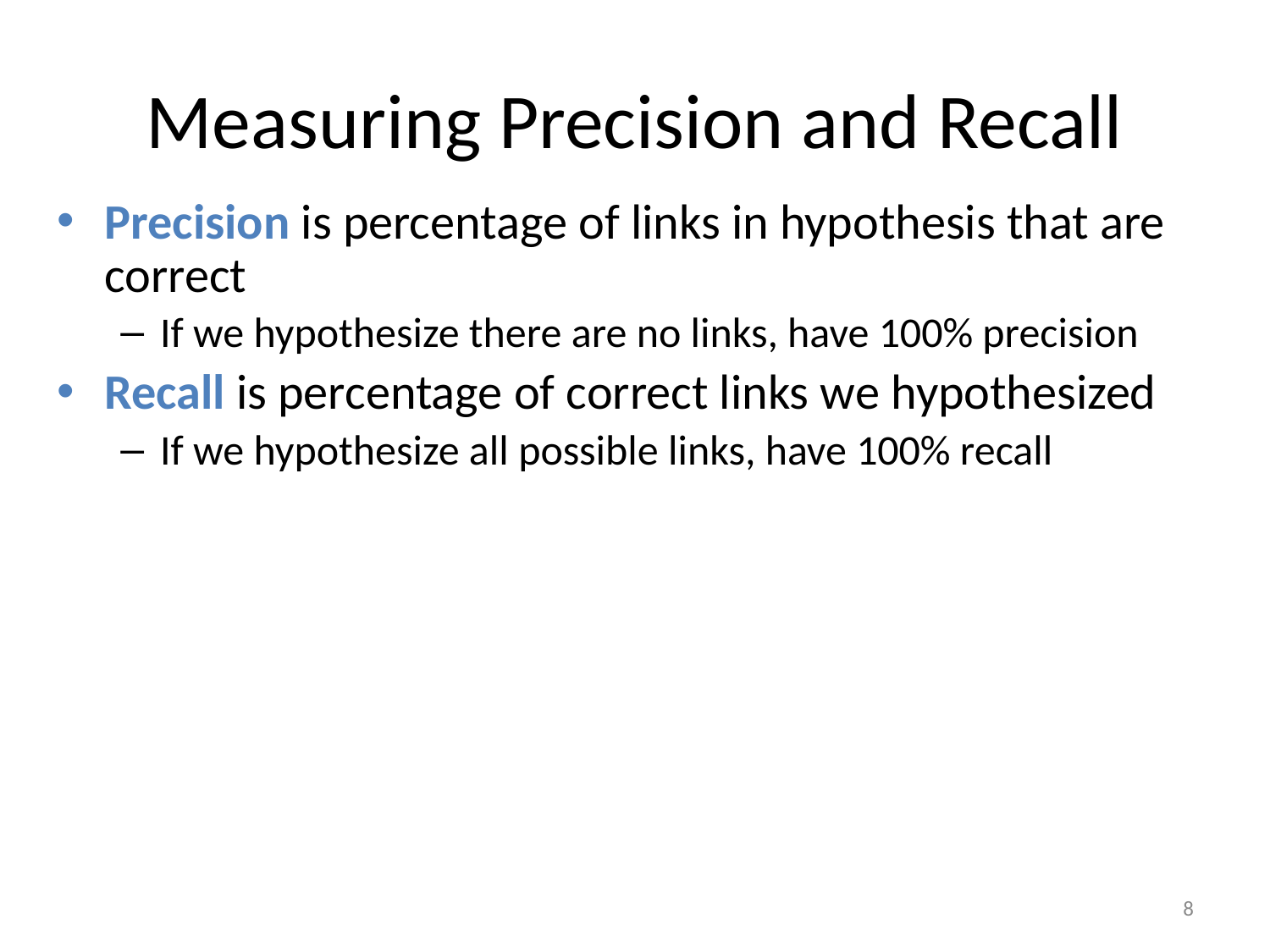

# Measuring Precision and Recall
Precision is percentage of links in hypothesis that are correct
If we hypothesize there are no links, have 100% precision
Recall is percentage of correct links we hypothesized
If we hypothesize all possible links, have 100% recall
8